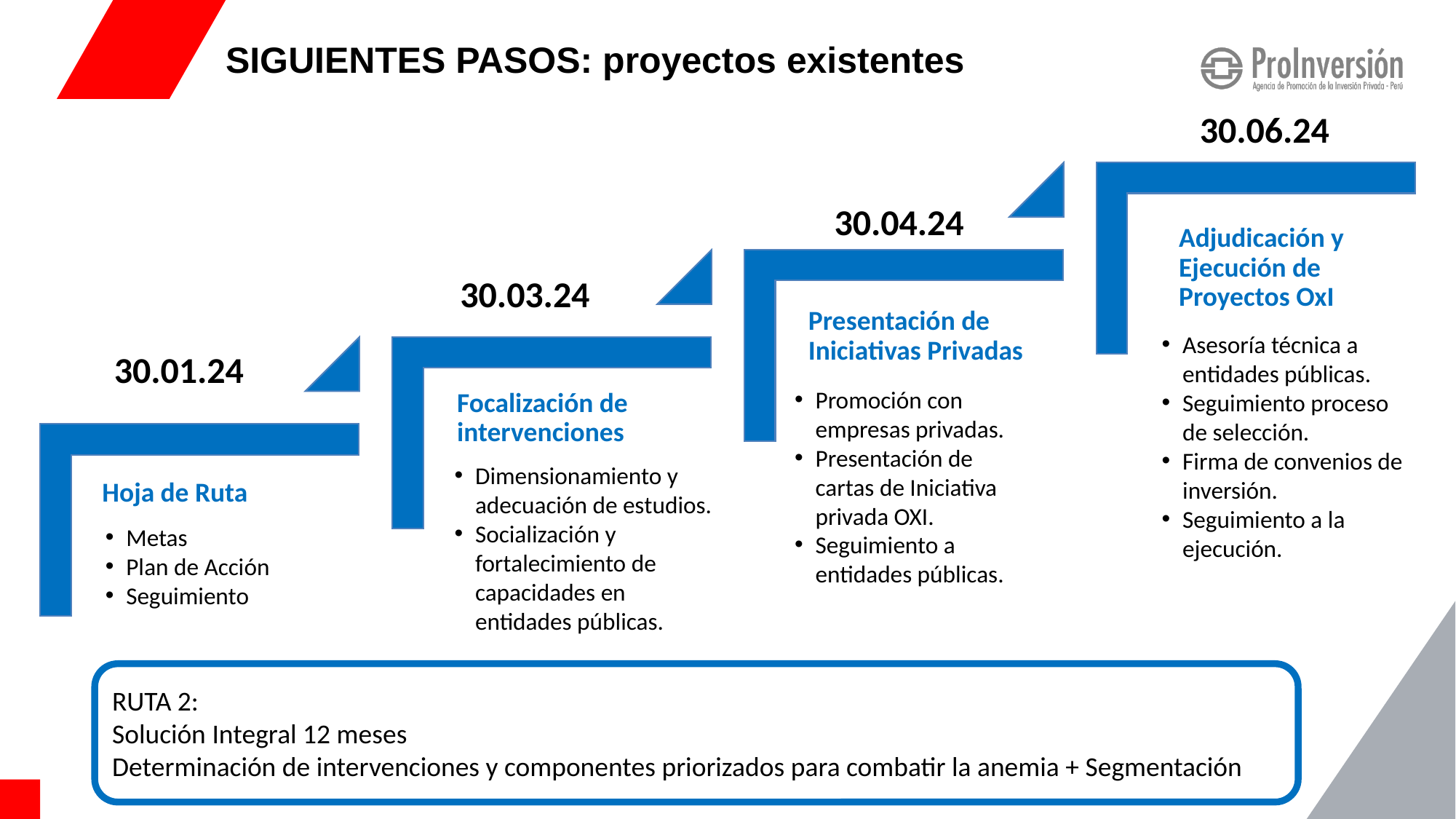

SIGUIENTES PASOS: proyectos existentes
30.06.24
Hoja de Ruta
Focalización de intervenciones
Presentación de Iniciativas Privadas
Adjudicación y Ejecución de Proyectos OxI
30.04.24
30.03.24
Asesoría técnica a entidades públicas.
Seguimiento proceso de selección.
Firma de convenios de inversión.
Seguimiento a la ejecución.
30.01.24
Promoción con empresas privadas.
Presentación de cartas de Iniciativa privada OXI.
Seguimiento a entidades públicas.
Dimensionamiento y adecuación de estudios.
Socialización y fortalecimiento de capacidades en entidades públicas.
Metas
Plan de Acción
Seguimiento

RUTA 2:
Solución Integral 12 meses
Determinación de intervenciones y componentes priorizados para combatir la anemia + Segmentación